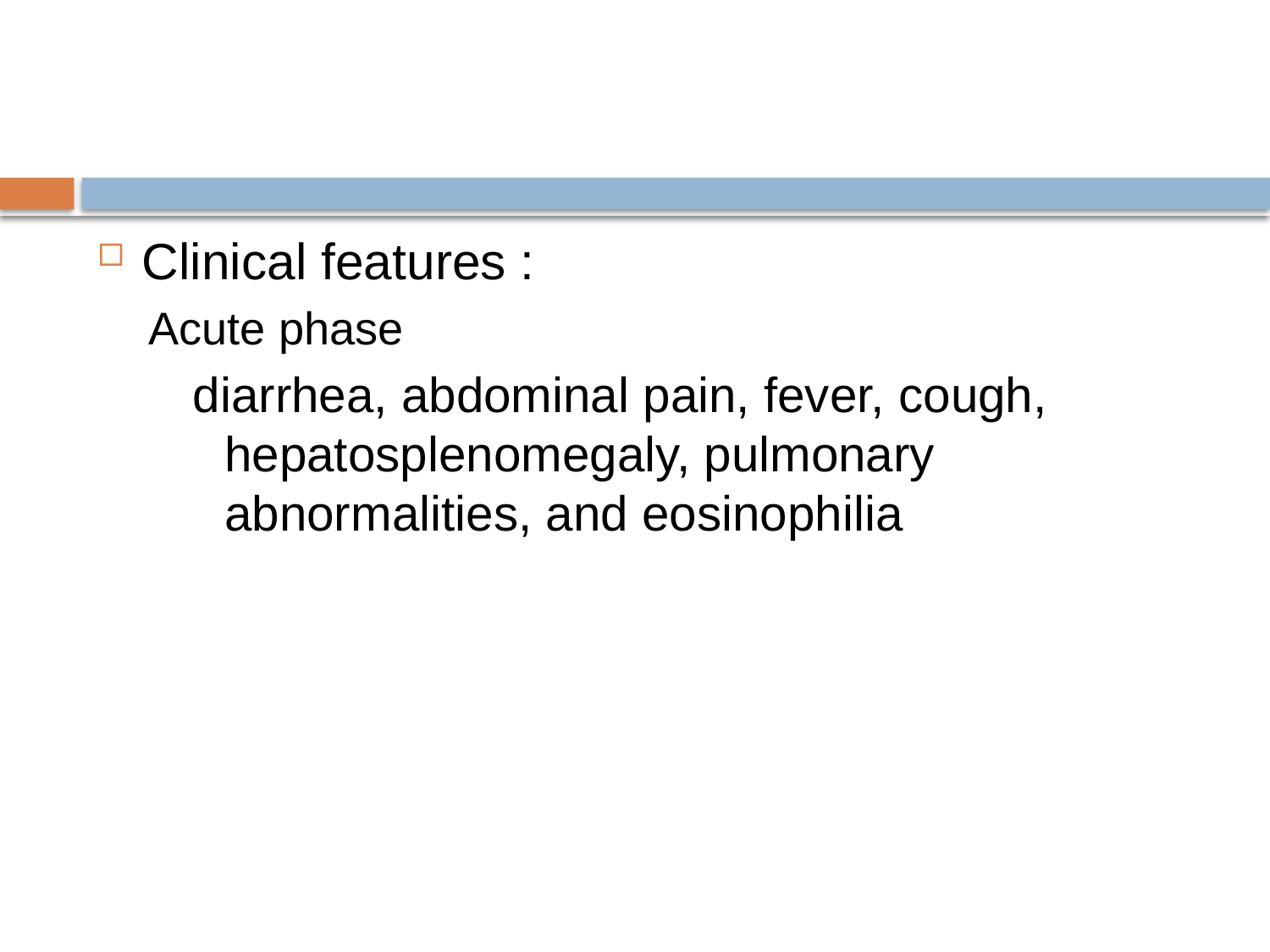

#
Clinical features :
Acute phase
diarrhea, abdominal pain, fever, cough, hepatosplenomegaly, pulmonary abnormalities, and eosinophilia